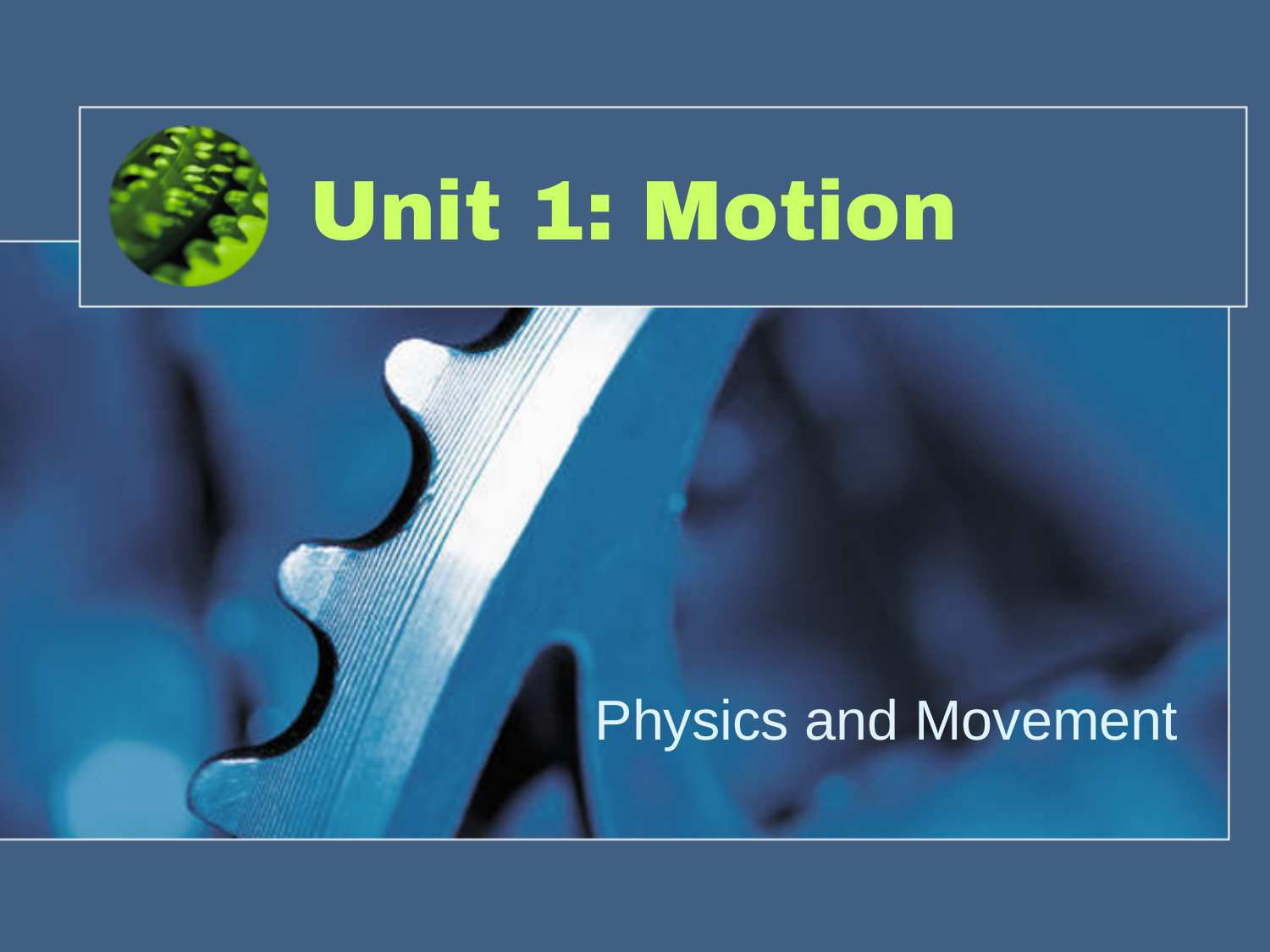

# Unit 1: Motion
Physics and Movement